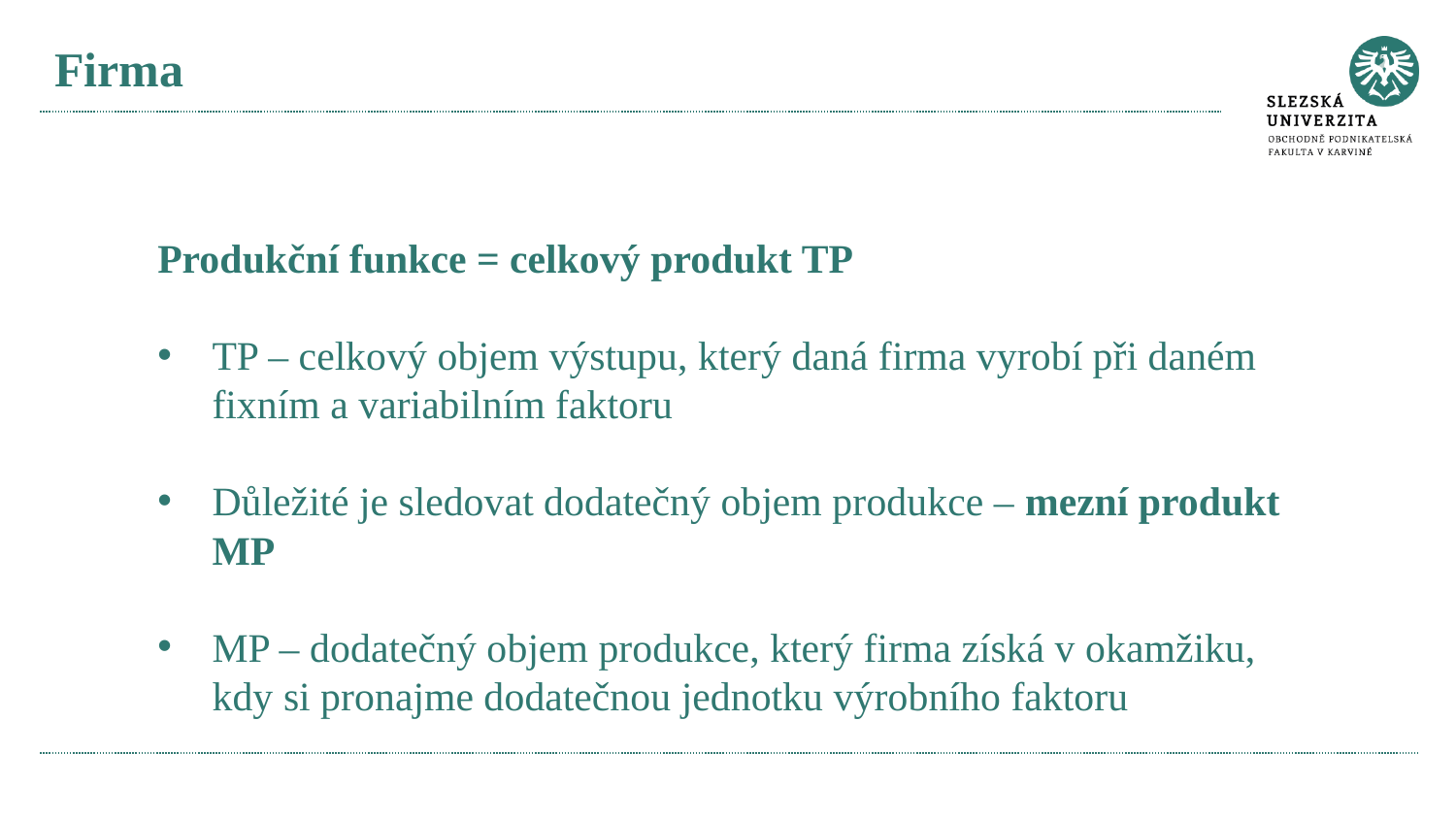

# Firma
Produkční funkce = celkový produkt TP

TP – celkový objem výstupu, který daná firma vyrobí při daném fixním a variabilním faktoru

Důležité je sledovat dodatečný objem produkce – mezní produkt MP

MP – dodatečný objem produkce, který firma získá v okamžiku, kdy si pronajme dodatečnou jednotku výrobního faktoru